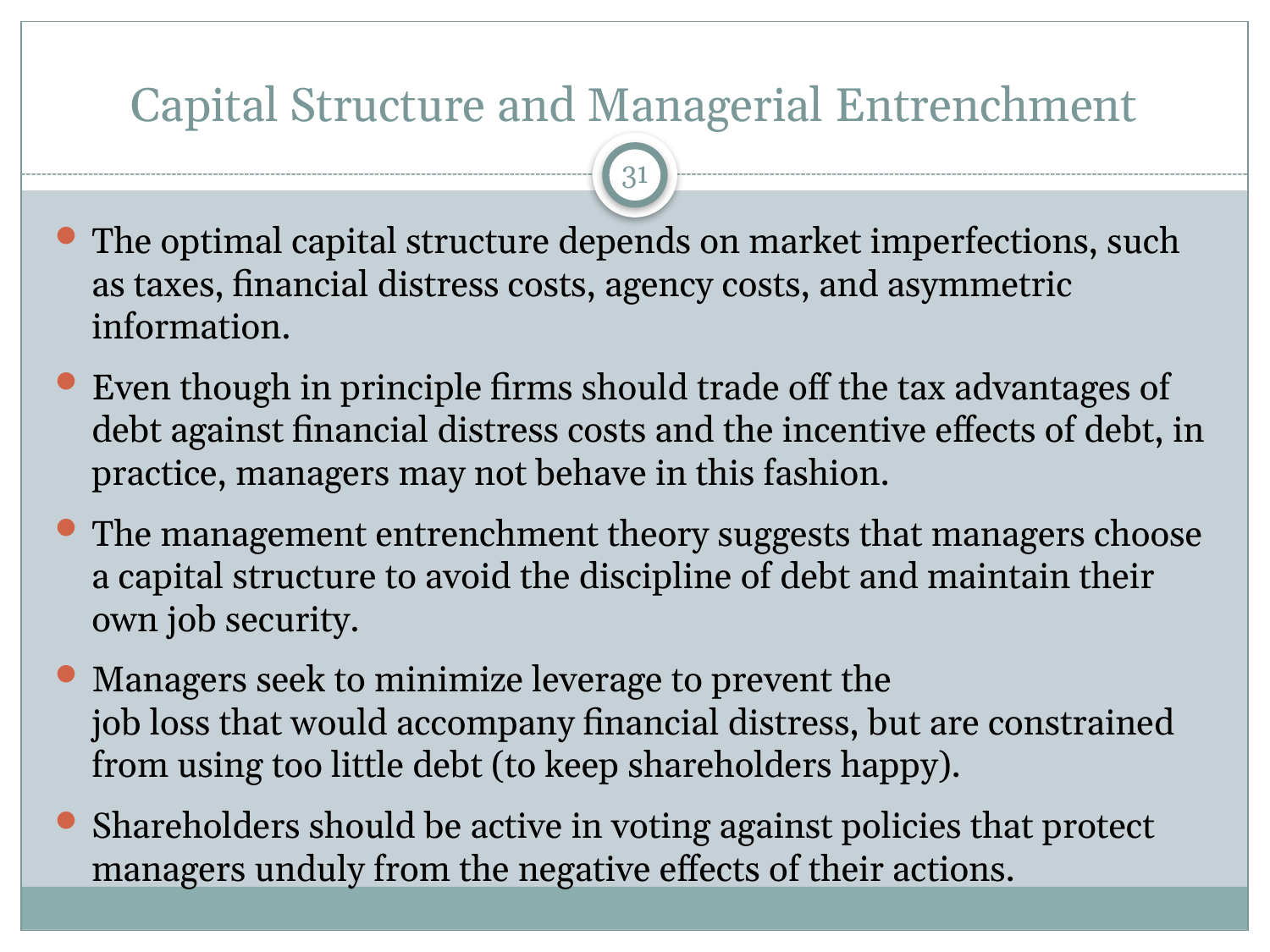

# Capital Structure and Managerial Entrenchment
31
The optimal capital structure depends on market imperfections, such as taxes, financial distress costs, agency costs, and asymmetric information.
Even though in principle firms should trade off the tax advantages of debt against financial distress costs and the incentive effects of debt, in practice, managers may not behave in this fashion.
The management entrenchment theory suggests that managers choose a capital structure to avoid the discipline of debt and maintain their own job security.
Managers seek to minimize leverage to prevent the
job loss that would accompany financial distress, but are constrained from using too little debt (to keep shareholders happy).
Shareholders should be active in voting against policies that protect managers unduly from the negative effects of their actions.